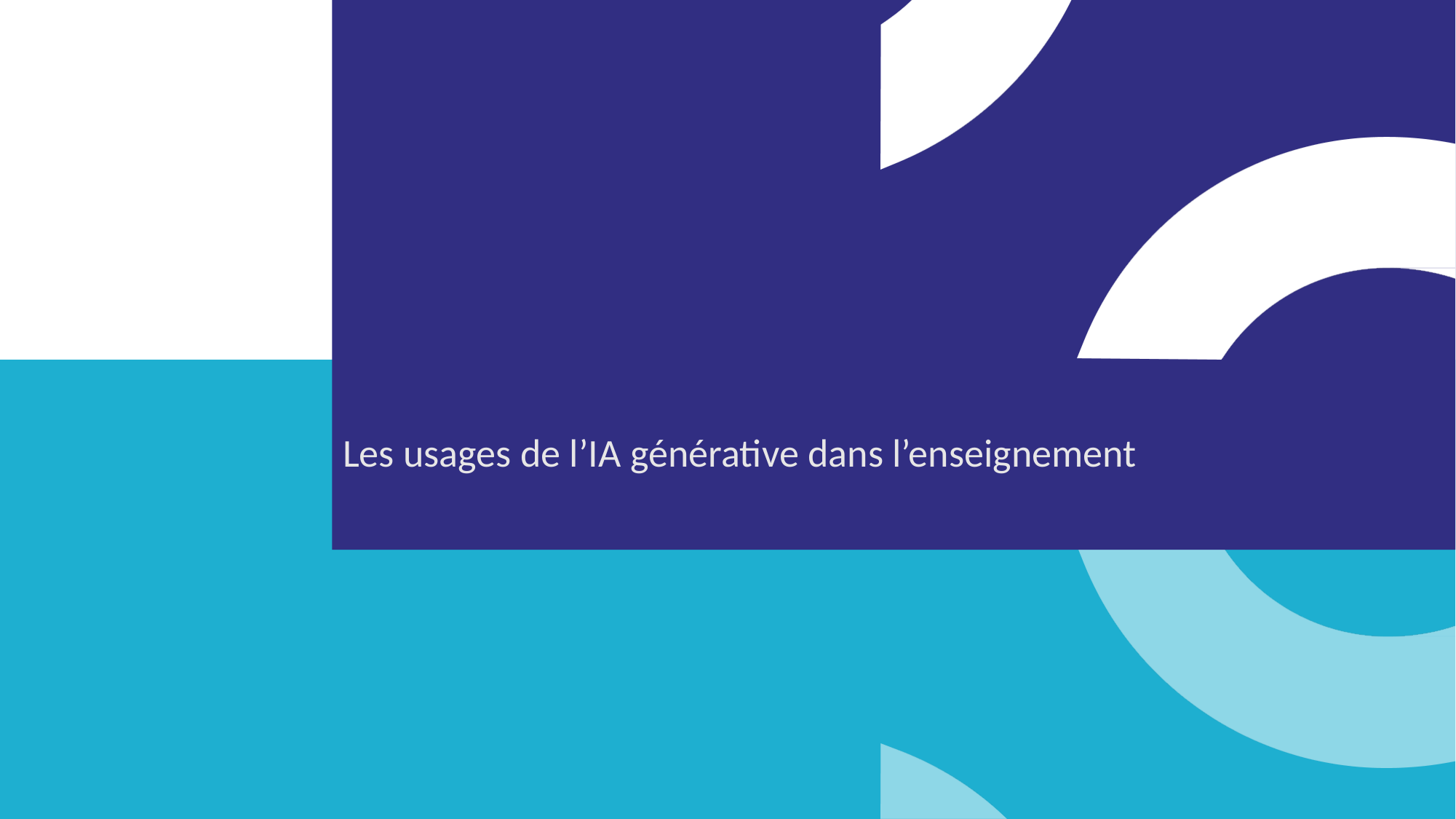

# Les usages de l’IA générative dans l’enseignement